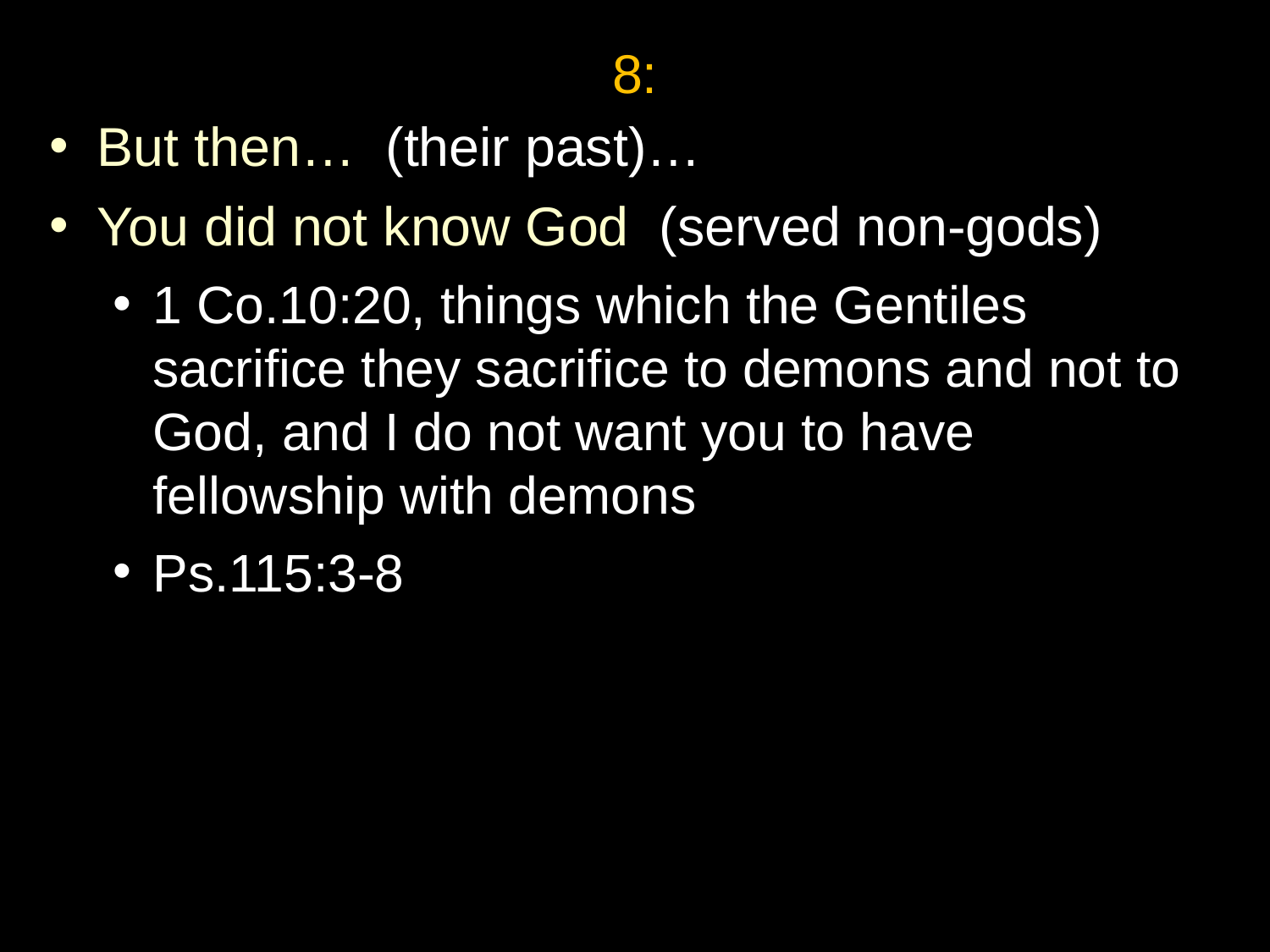

8:
But then…  (their past)…
You did not know God  (served non-gods)
1 Co.10:20, things which the Gentiles sacrifice they sacrifice to demons and not to God, and I do not want you to have fellowship with demons
Ps.115:3-8